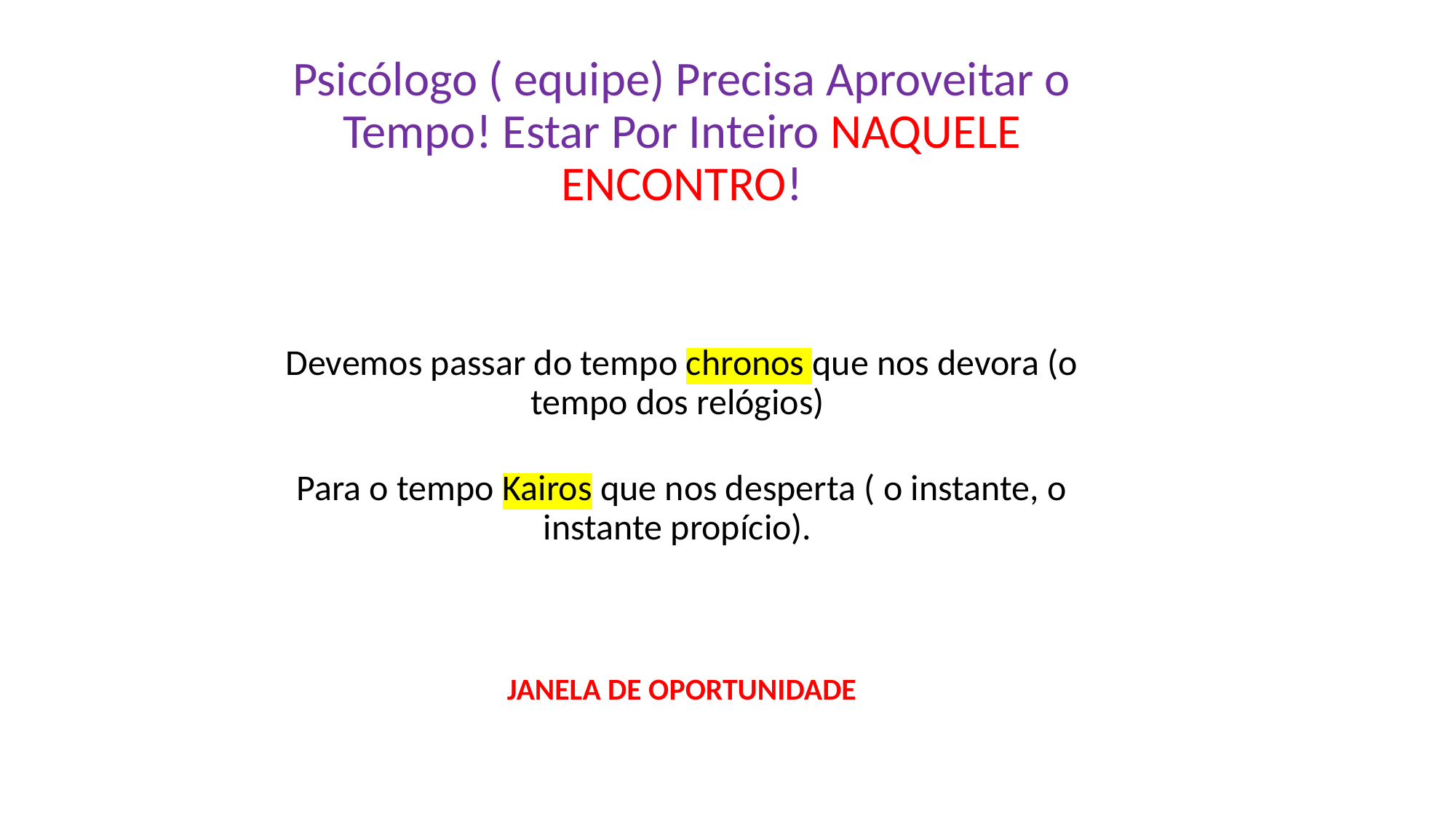

Psicólogo ( equipe) Precisa Aproveitar o Tempo! Estar Por Inteiro NAQUELE ENCONTRO!

Devemos passar do tempo chronos que nos devora (o tempo dos relógios)

Para o tempo Kairos que nos desperta ( o instante, o instante propício).

JANELA DE OPORTUNIDADE